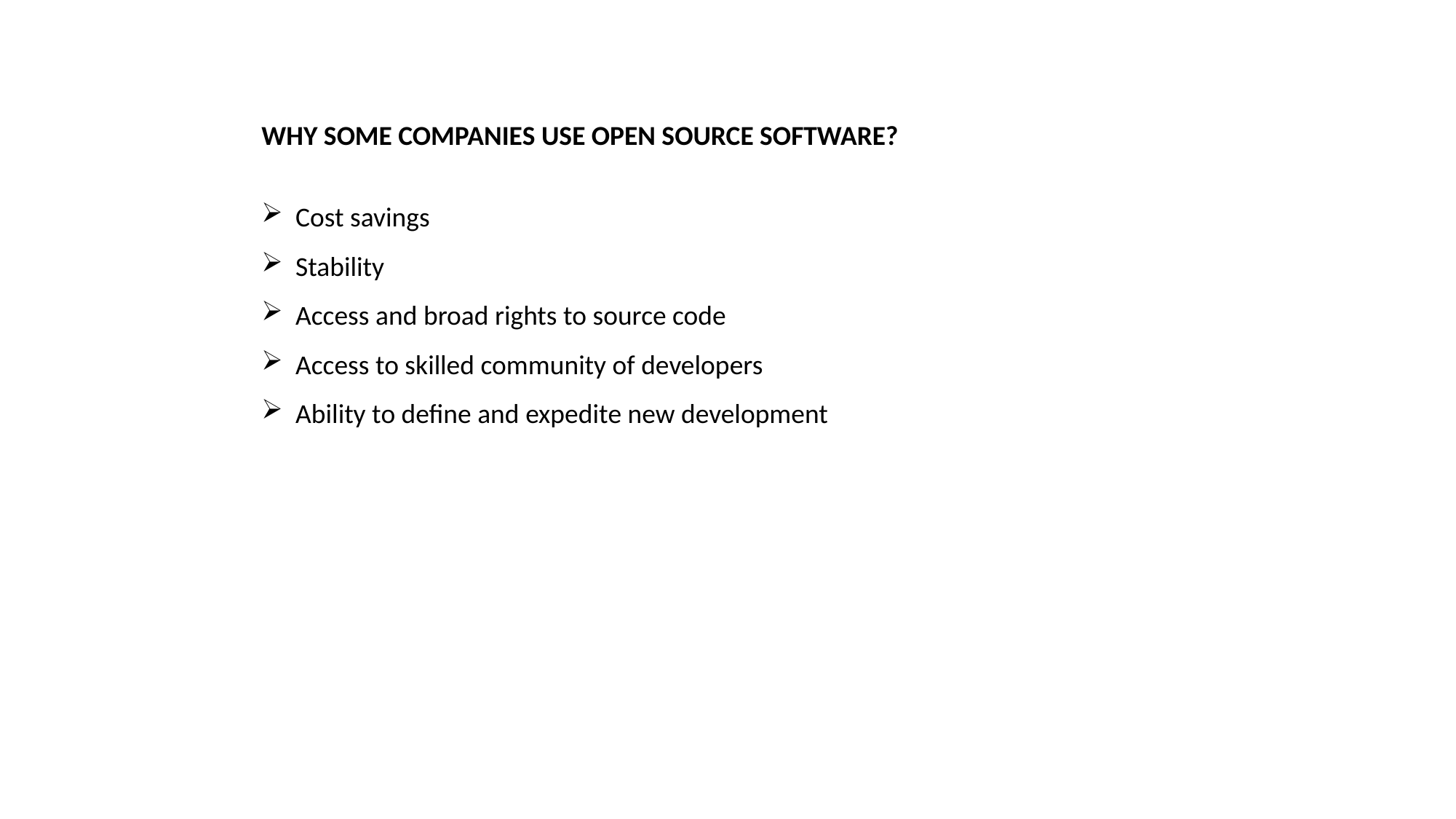

WHY SOME COMPANIES USE OPEN SOURCE SOFTWARE?

Cost savings
Stability
Access and broad rights to source code
Access to skilled community of developers
Ability to define and expedite new development